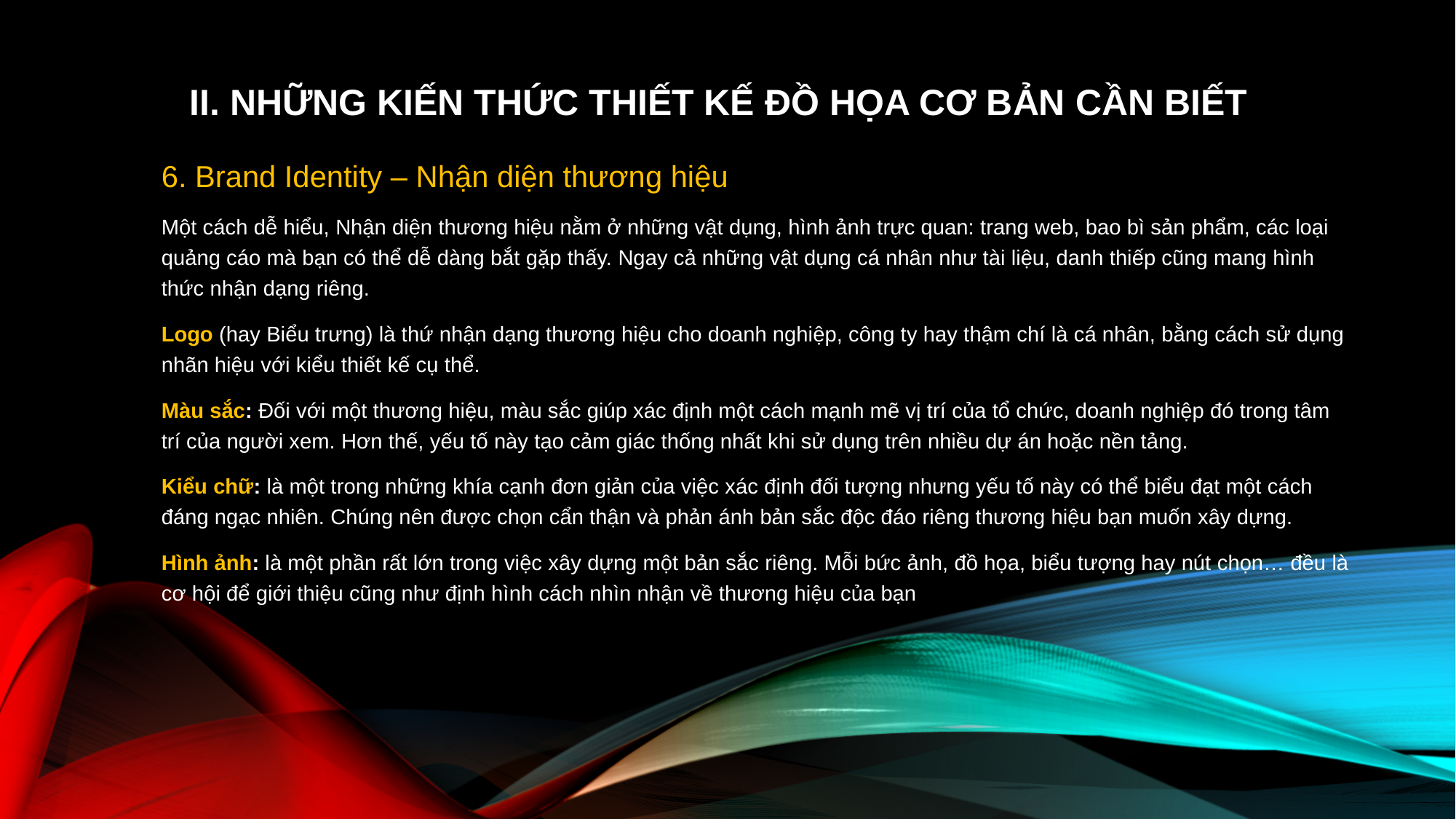

# II. Những kiến thức thiết kế đồ họa cơ bản Cần biết
6. Brand Identity – Nhận diện thương hiệu
Một cách dễ hiểu, Nhận diện thương hiệu nằm ở những vật dụng, hình ảnh trực quan: trang web, bao bì sản phẩm, các loại quảng cáo mà bạn có thể dễ dàng bắt gặp thấy. Ngay cả những vật dụng cá nhân như tài liệu, danh thiếp cũng mang hình thức nhận dạng riêng.
Logo (hay Biểu trưng) là thứ nhận dạng thương hiệu cho doanh nghiệp, công ty hay thậm chí là cá nhân, bằng cách sử dụng nhãn hiệu với kiểu thiết kế cụ thể.
Màu sắc: Đối với một thương hiệu, màu sắc giúp xác định một cách mạnh mẽ vị trí của tổ chức, doanh nghiệp đó trong tâm trí của người xem. Hơn thế, yếu tố này tạo cảm giác thống nhất khi sử dụng trên nhiều dự án hoặc nền tảng.
Kiểu chữ: là một trong những khía cạnh đơn giản của việc xác định đối tượng nhưng yếu tố này có thể biểu đạt một cách đáng ngạc nhiên. Chúng nên được chọn cẩn thận và phản ánh bản sắc độc đáo riêng thương hiệu bạn muốn xây dựng.
Hình ảnh: là một phần rất lớn trong việc xây dựng một bản sắc riêng. Mỗi bức ảnh, đồ họa, biểu tượng hay nút chọn… đều là cơ hội để giới thiệu cũng như định hình cách nhìn nhận về thương hiệu của bạn